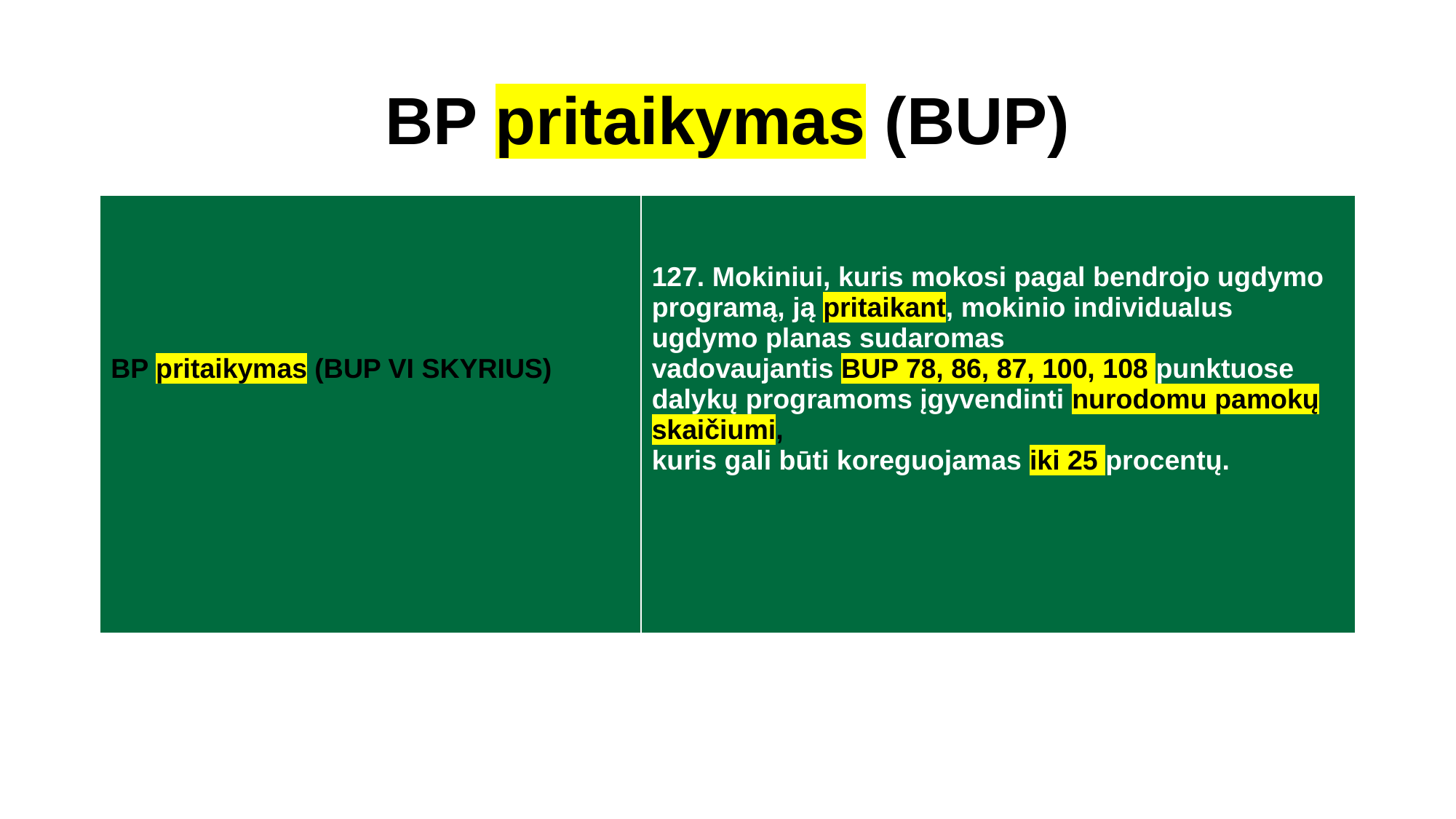

# BP pritaikymas (BUP)
| BP pritaikymas (BUP VI SKYRIUS) | 127. Mokiniui, kuris mokosi pagal bendrojo ugdymo programą, ją pritaikant, mokinio individualus ugdymo planas sudaromas vadovaujantis BUP 78, 86, 87, 100, 108 punktuose dalykų programoms įgyvendinti nurodomu pamokų skaičiumi, kuris gali būti koreguojamas iki 25 procentų. |
| --- | --- |